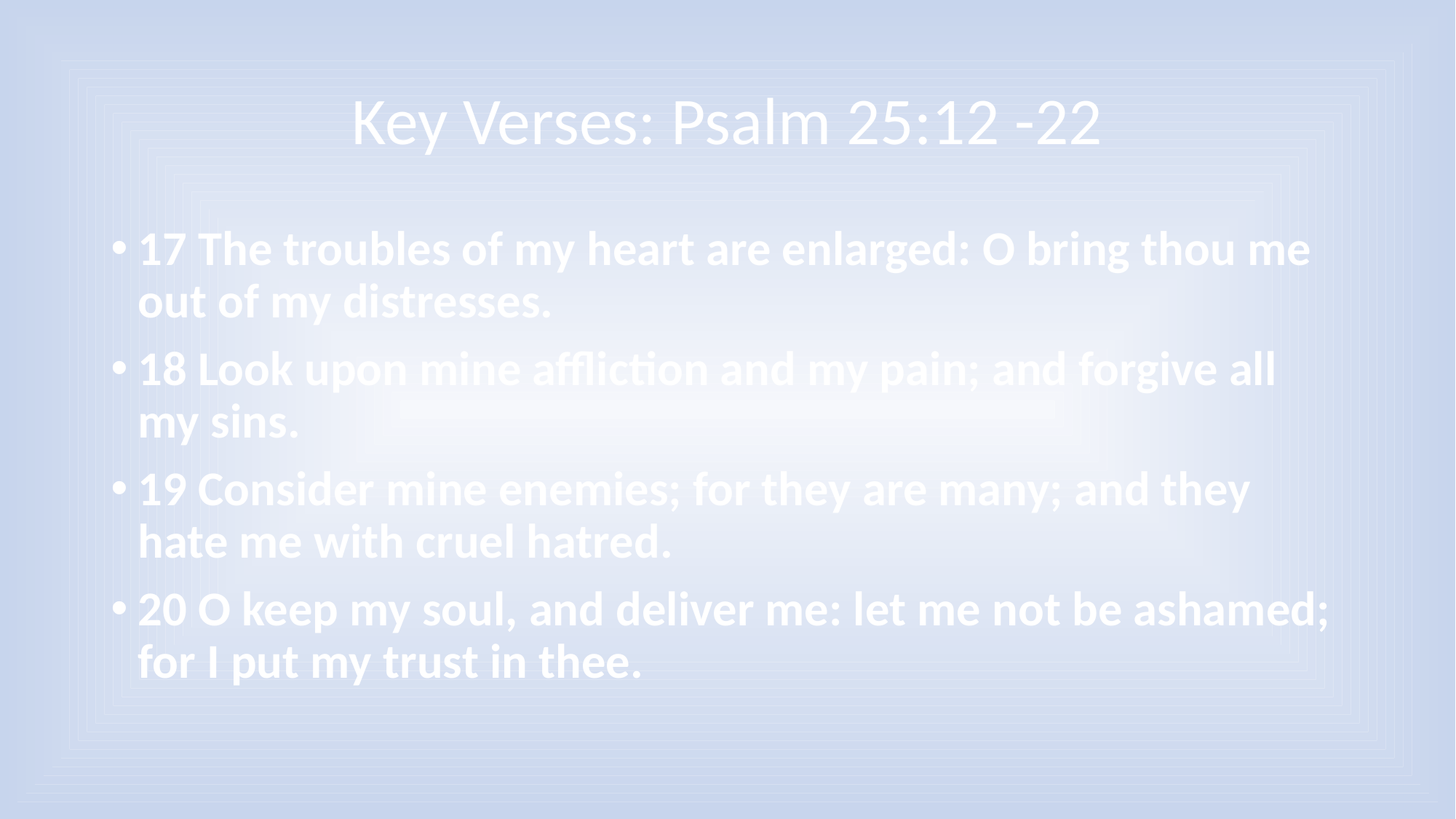

# Key Verses: Psalm 25:12 -22
17 The troubles of my heart are enlarged: O bring thou me out of my distresses.
18 Look upon mine affliction and my pain; and forgive all my sins.
19 Consider mine enemies; for they are many; and they hate me with cruel hatred.
20 O keep my soul, and deliver me: let me not be ashamed; for I put my trust in thee.